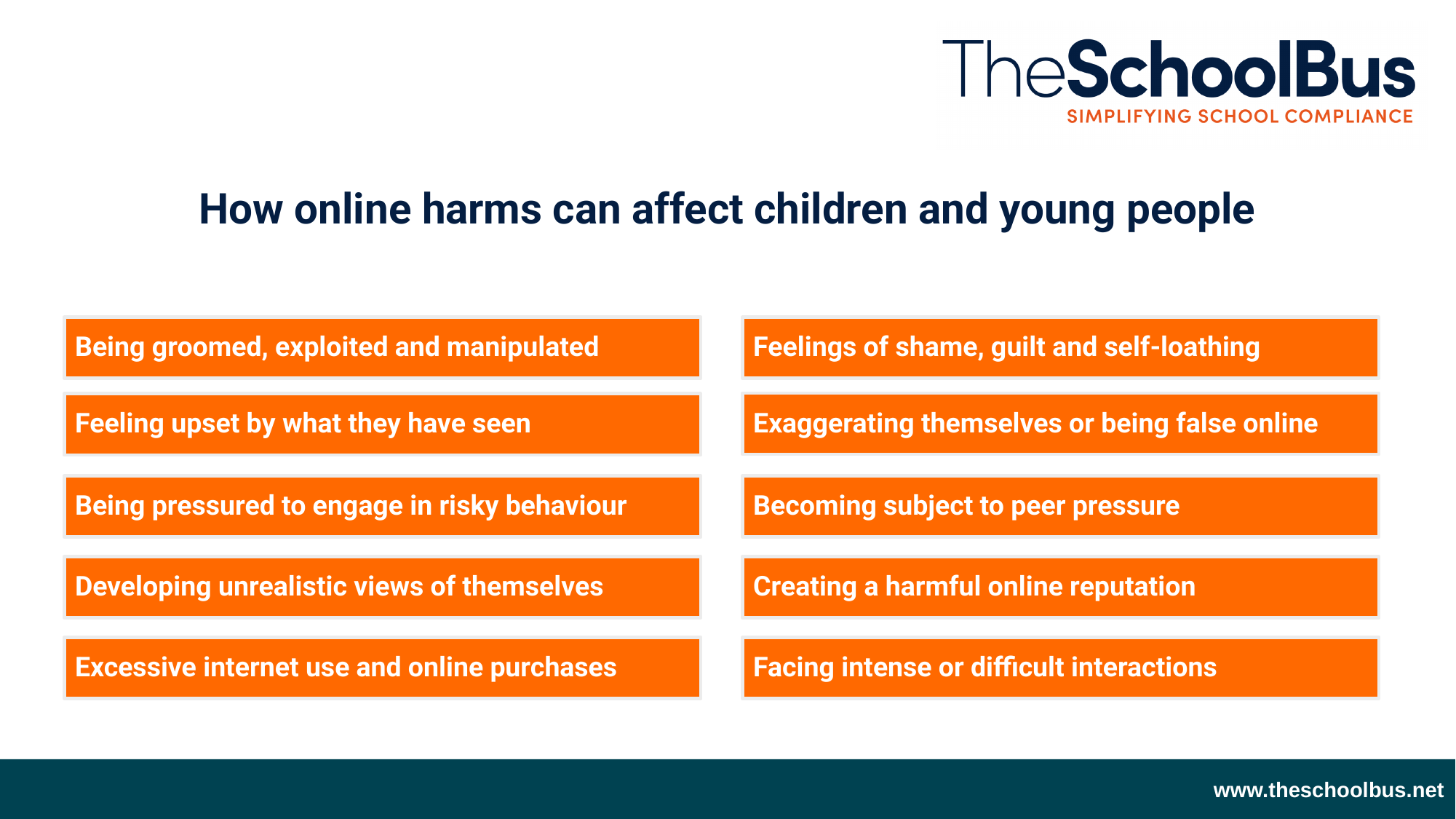

How online harms can affect children and young people
Being groomed, exploited and manipulated
Feelings of shame, guilt and self-loathing
Exaggerating themselves or being false online
Feeling upset by what they have seen
Being pressured to engage in risky behaviour
Becoming subject to peer pressure
Developing unrealistic views of themselves
Creating a harmful online reputation
Excessive internet use and online purchases
Facing intense or difficult interactions